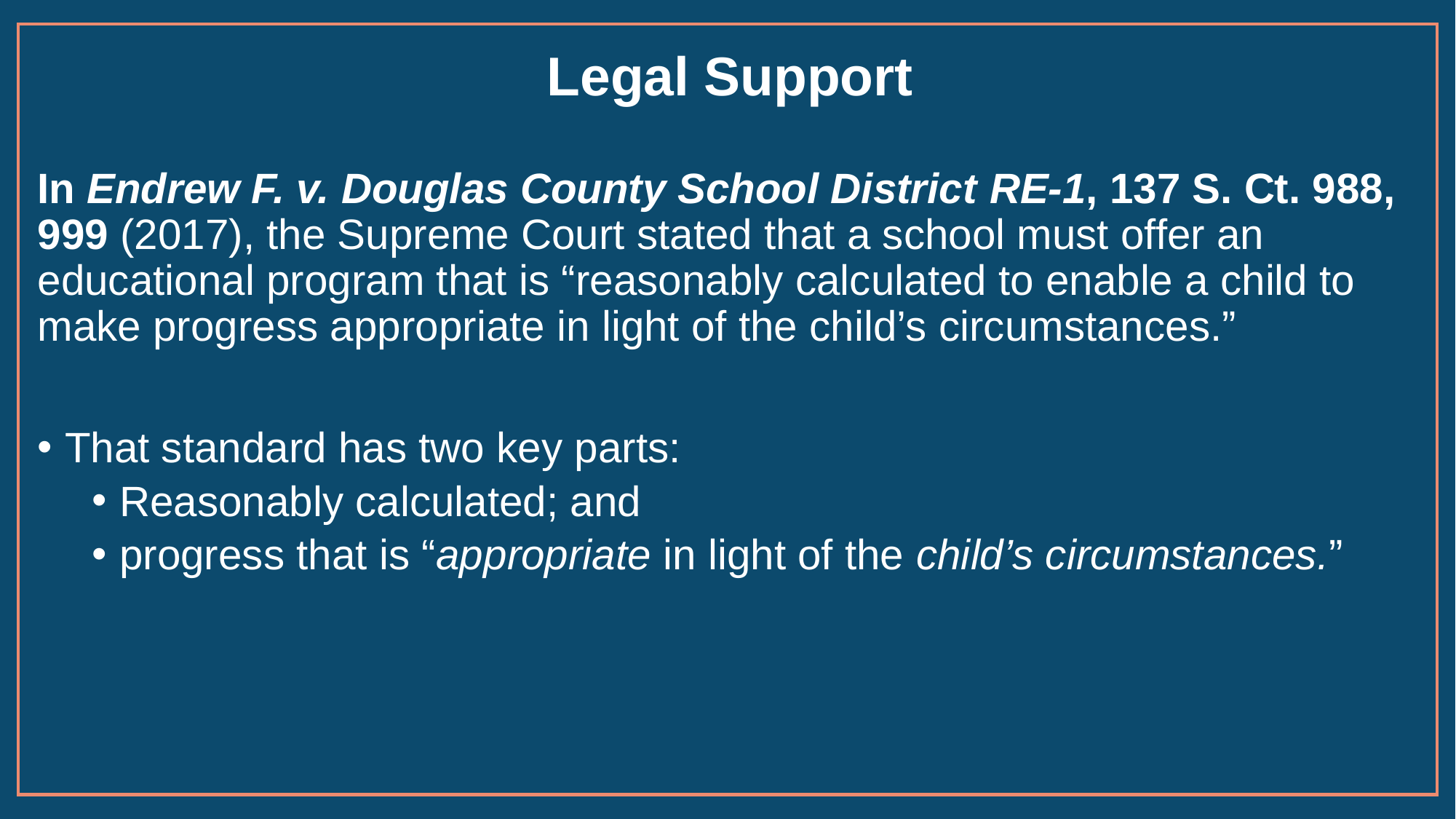

# Legal Support
In Endrew F. v. Douglas County School District RE-1, 137 S. Ct. 988, 999 (2017), the Supreme Court stated that a school must offer an educational program that is “reasonably calculated to enable a child to make progress appropriate in light of the child’s circumstances.”

That standard has two key parts:
Reasonably calculated; and
progress that is “appropriate in light of the child’s circumstances.”